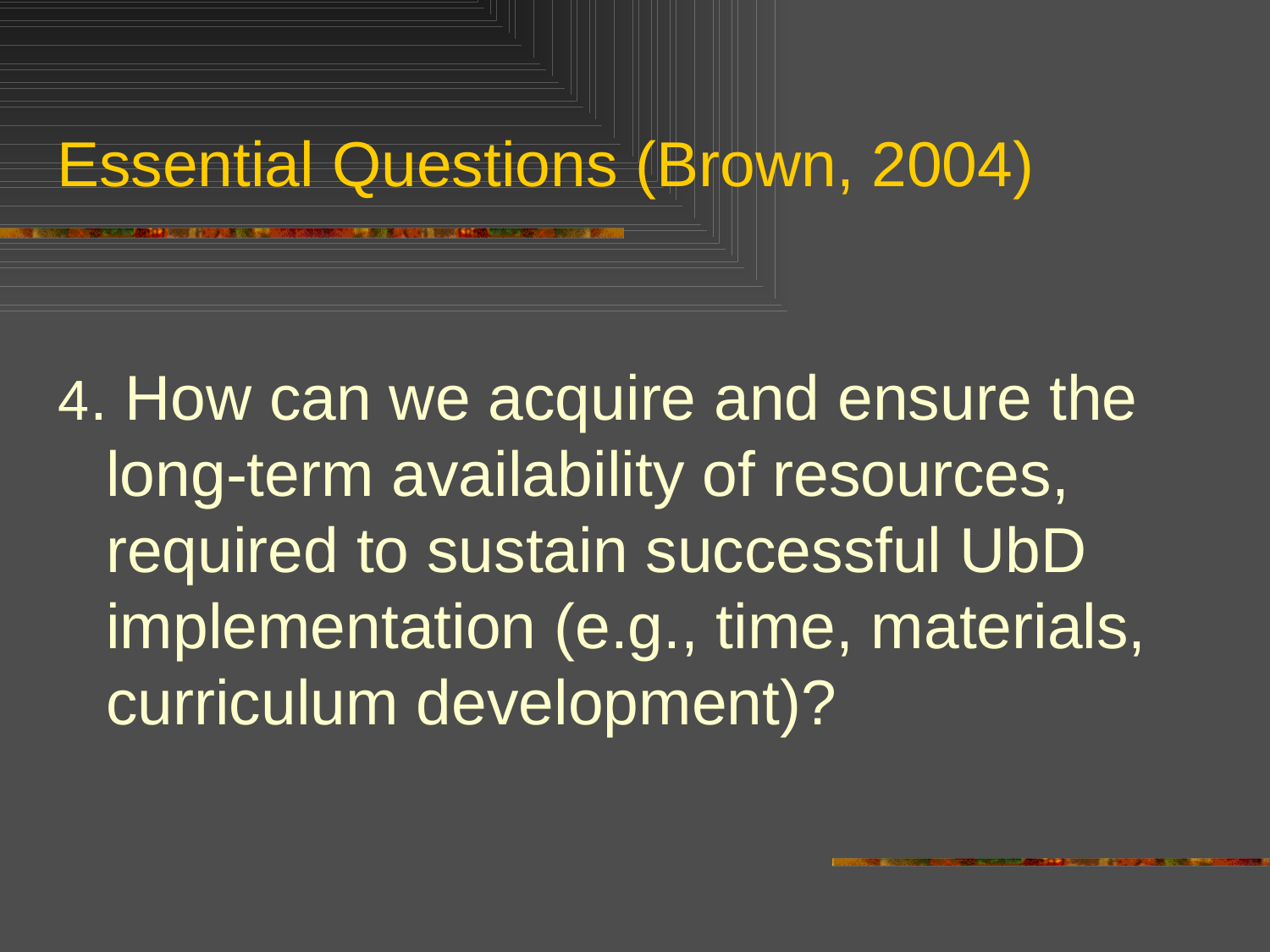

# Essential Questions (Brown, 2004)

4. How can we acquire and ensure the long-term availability of resources, required to sustain successful UbD implementation (e.g., time, materials, curriculum development)?